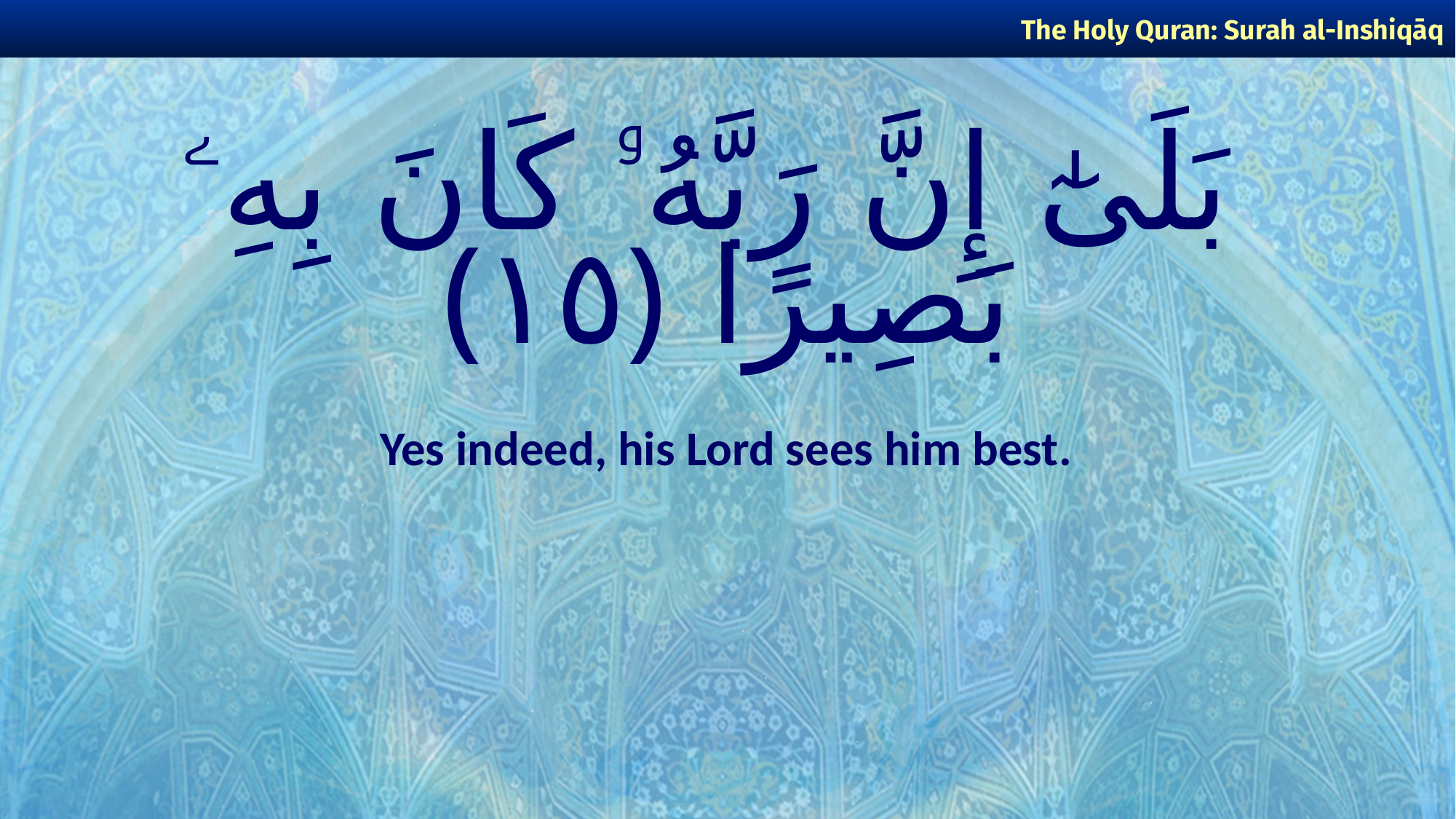

The Holy Quran: Surah al-Inshiqāq
# بَلَىٰٓ إِنَّ رَبَّهُۥ كَانَ بِهِۦ بَصِيرًا ﴿١٥﴾
Yes indeed, his Lord sees him best.